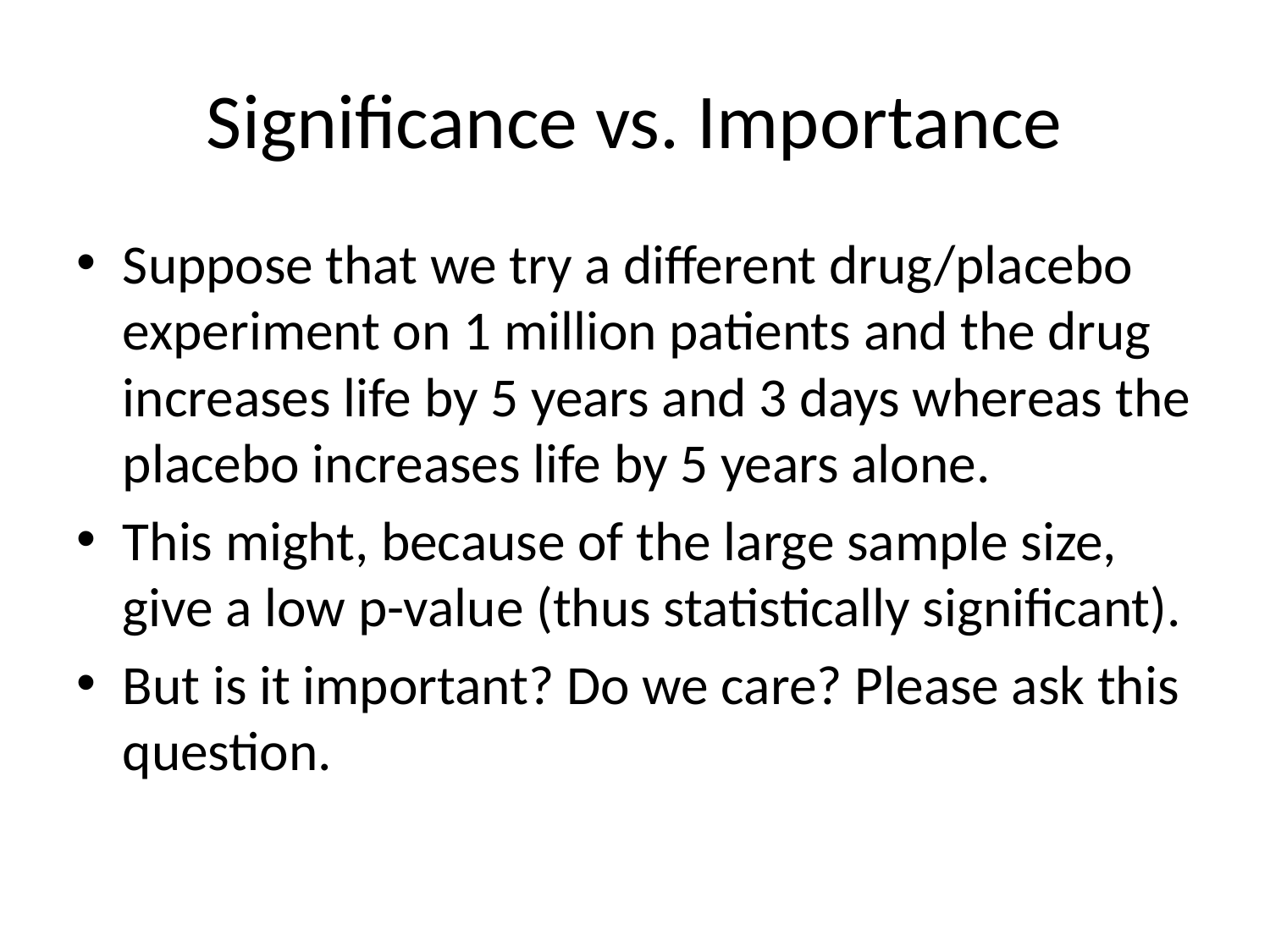

# Significance vs. Importance
Suppose that we try a different drug/placebo experiment on 1 million patients and the drug increases life by 5 years and 3 days whereas the placebo increases life by 5 years alone.
This might, because of the large sample size, give a low p-value (thus statistically significant).
But is it important? Do we care? Please ask this question.